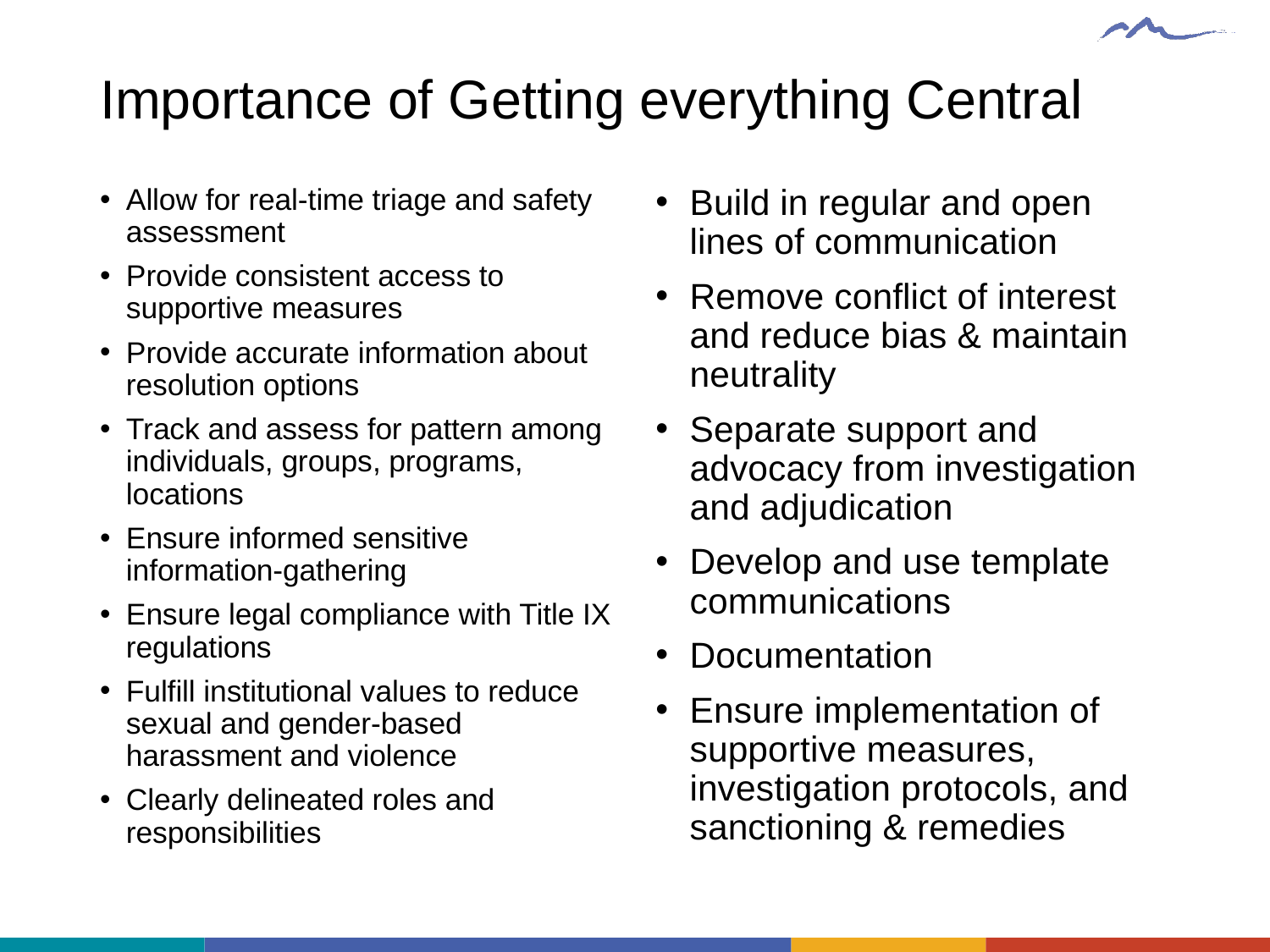

# Importance of Getting everything Central
Allow for real-time triage and safety assessment
Provide consistent access to supportive measures
Provide accurate information about resolution options
Track and assess for pattern among individuals, groups, programs, locations
Ensure informed sensitive information-gathering
Ensure legal compliance with Title IX regulations
Fulfill institutional values to reduce sexual and gender-based harassment and violence
Clearly delineated roles and responsibilities

Build in regular and open lines of communication
Remove conflict of interest and reduce bias & maintain neutrality
Separate support and advocacy from investigation and adjudication
Develop and use template communications
Documentation
Ensure implementation of  supportive measures, investigation protocols, and sanctioning & remedies